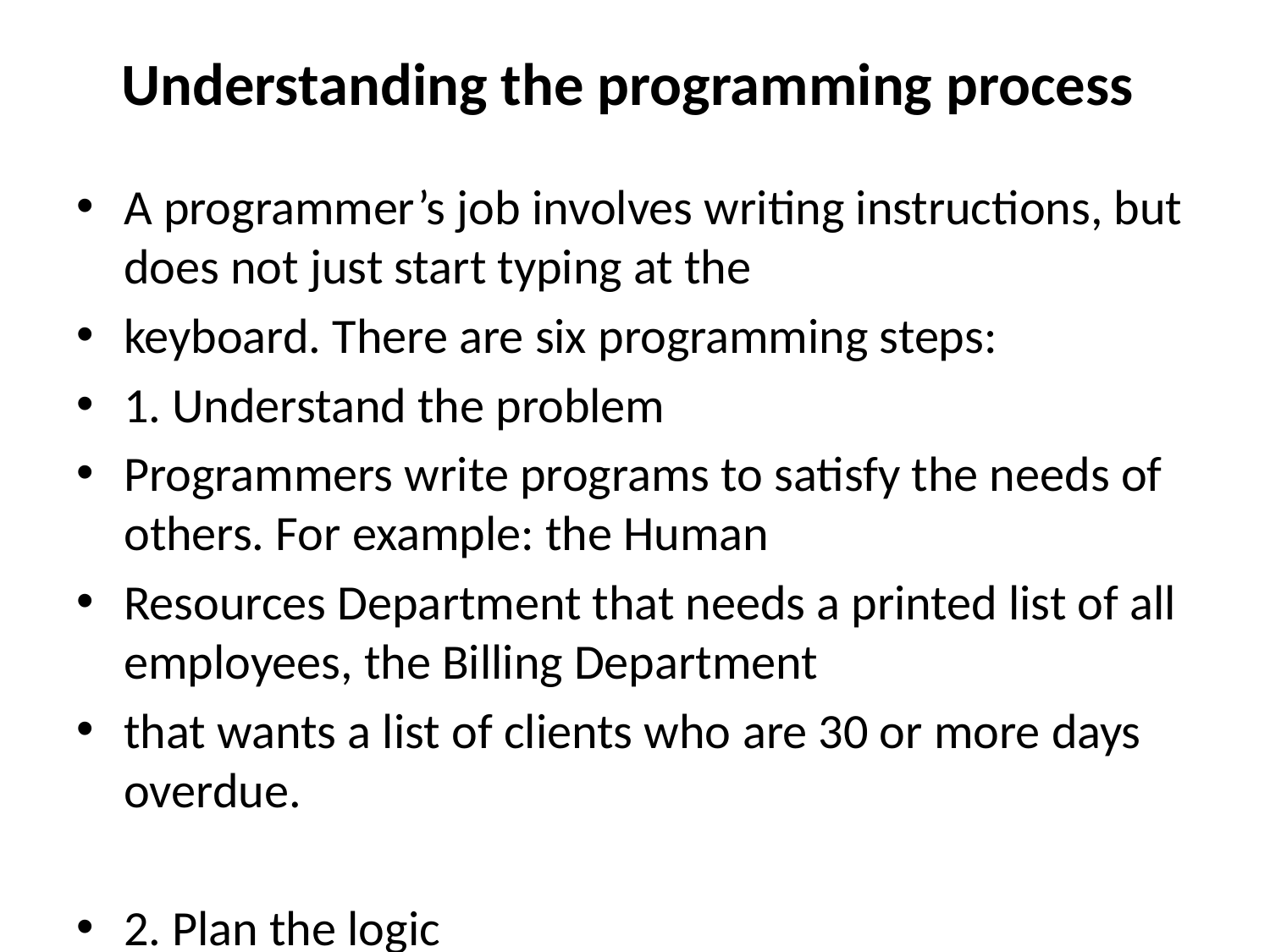

# Understanding the programming process
A programmer’s job involves writing instructions, but does not just start typing at the
keyboard. There are six programming steps:
1. Understand the problem
Programmers write programs to satisfy the needs of others. For example: the Human
Resources Department that needs a printed list of all employees, the Billing Department
that wants a list of clients who are 30 or more days overdue.

2. Plan the logic